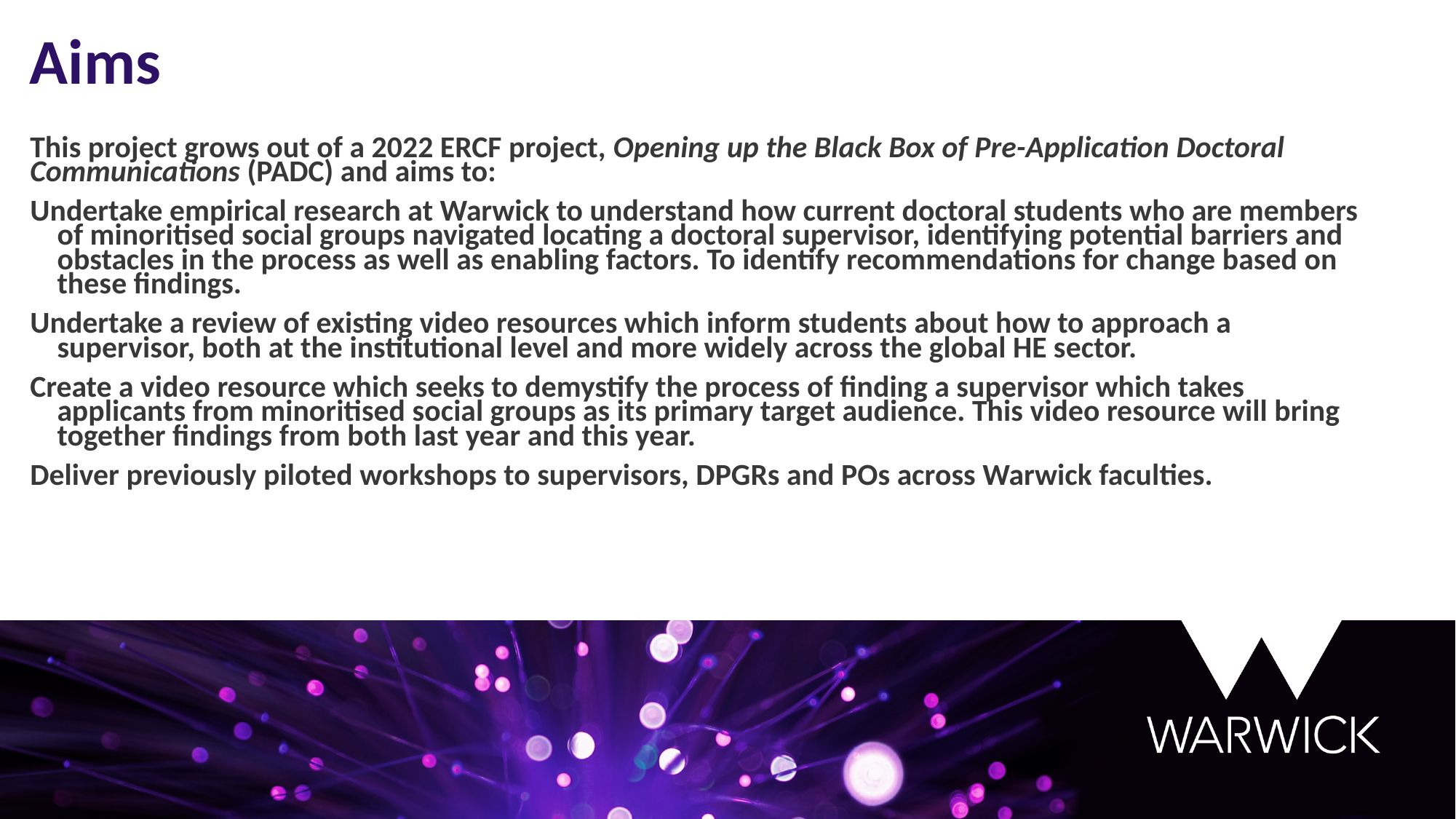

Aims
This project grows out of a 2022 ERCF project, Opening up the Black Box of Pre-Application Doctoral Communications (PADC) and aims to:
Undertake empirical research at Warwick to understand how current doctoral students who are members of minoritised social groups navigated locating a doctoral supervisor, identifying potential barriers and obstacles in the process as well as enabling factors. To identify recommendations for change based on these findings.
Undertake a review of existing video resources which inform students about how to approach a supervisor, both at the institutional level and more widely across the global HE sector.
Create a video resource which seeks to demystify the process of finding a supervisor which takes applicants from minoritised social groups as its primary target audience. This video resource will bring together findings from both last year and this year.
Deliver previously piloted workshops to supervisors, DPGRs and POs across Warwick faculties.